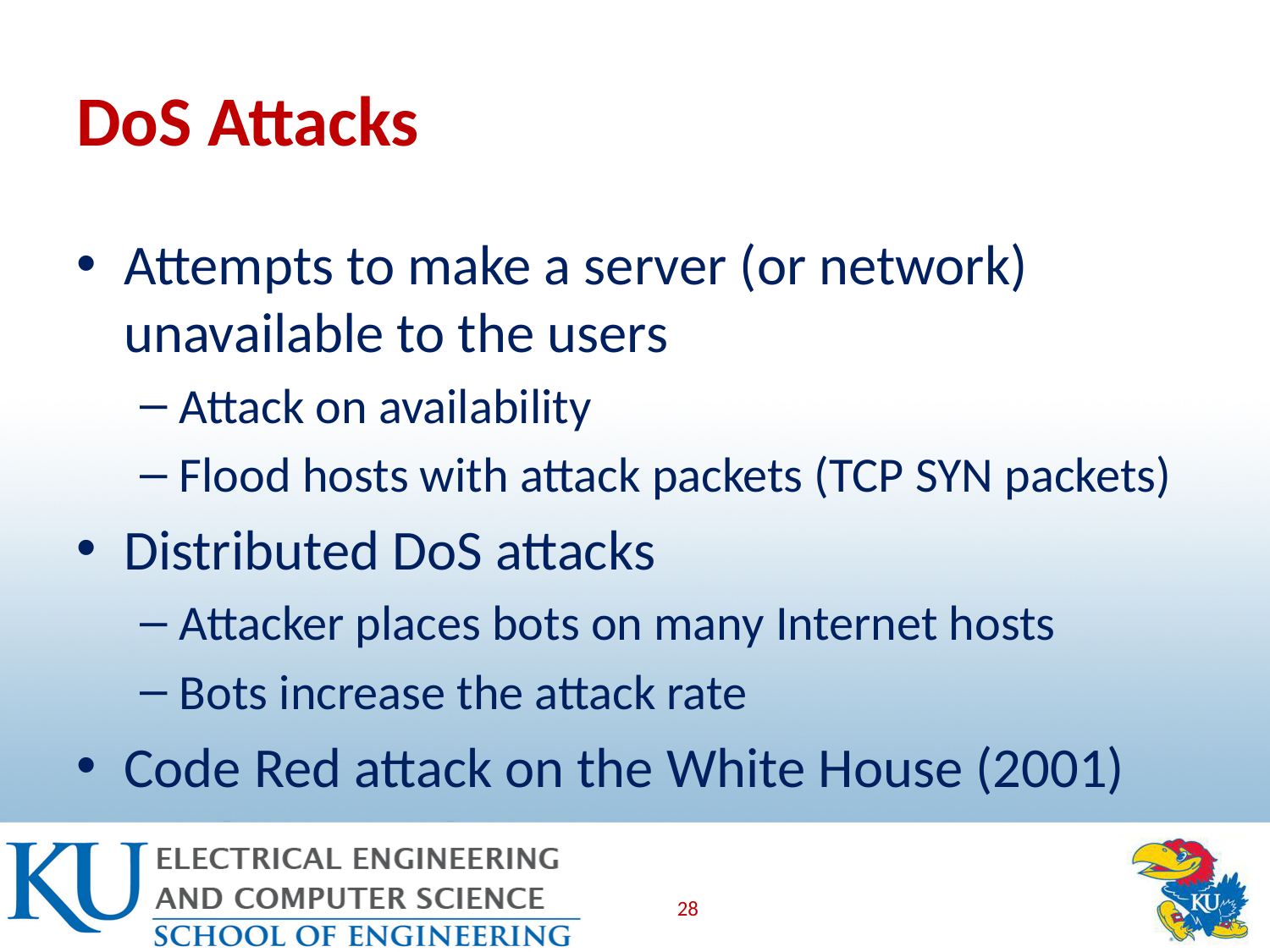

# DoS Attacks
Attempts to make a server (or network) unavailable to the users
Attack on availability
Flood hosts with attack packets (TCP SYN packets)
Distributed DoS attacks
Attacker places bots on many Internet hosts
Bots increase the attack rate
Code Red attack on the White House (2001)
28